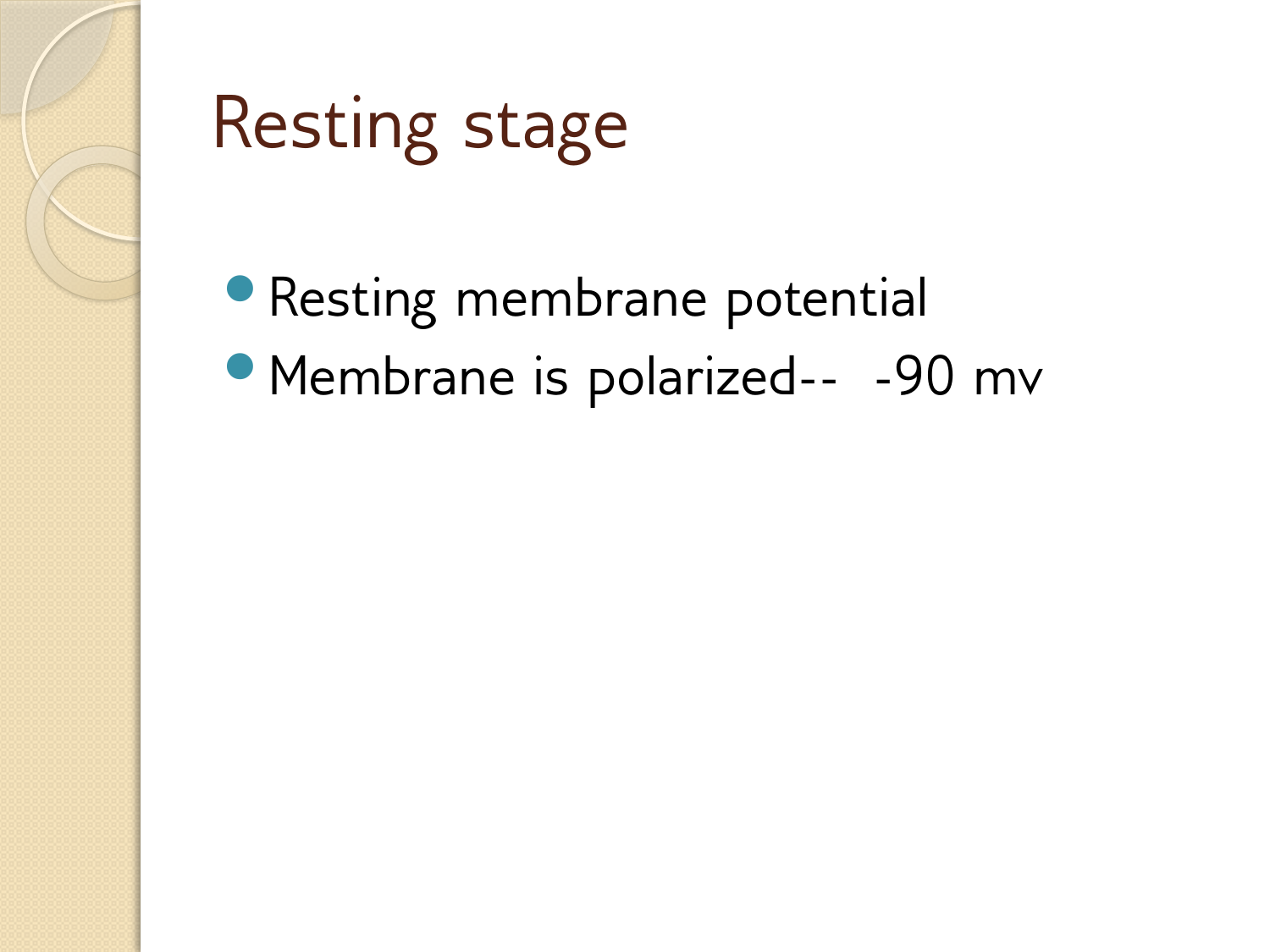

# Resting stage
Resting membrane potential
Membrane is polarized--  -90 mv